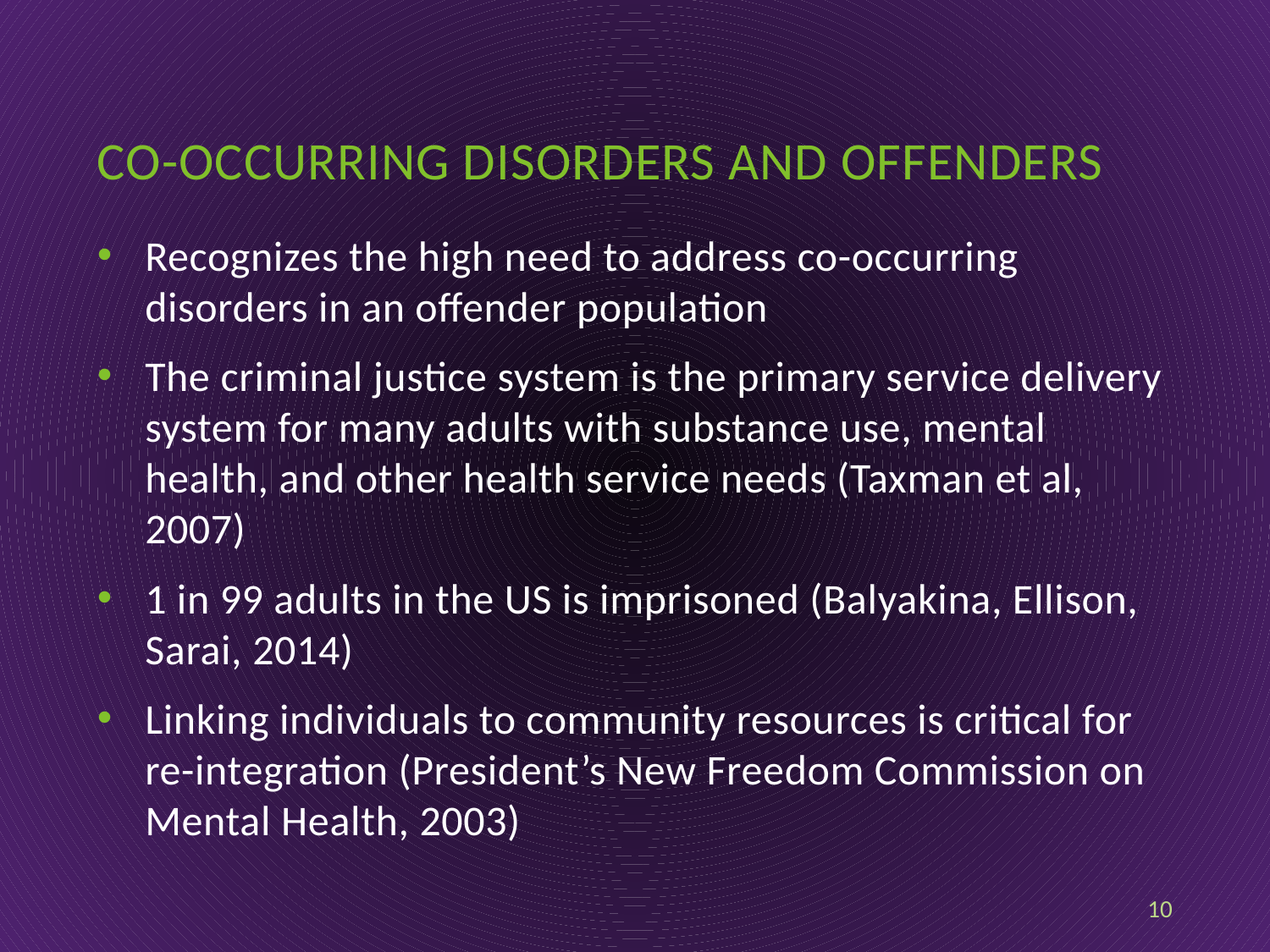

# Co-occurring disorders and offenders
Recognizes the high need to address co-occurring disorders in an offender population
The criminal justice system is the primary service delivery system for many adults with substance use, mental health, and other health service needs (Taxman et al, 2007)
1 in 99 adults in the US is imprisoned (Balyakina, Ellison, Sarai, 2014)
Linking individuals to community resources is critical for re-integration (President’s New Freedom Commission on Mental Health, 2003)
10